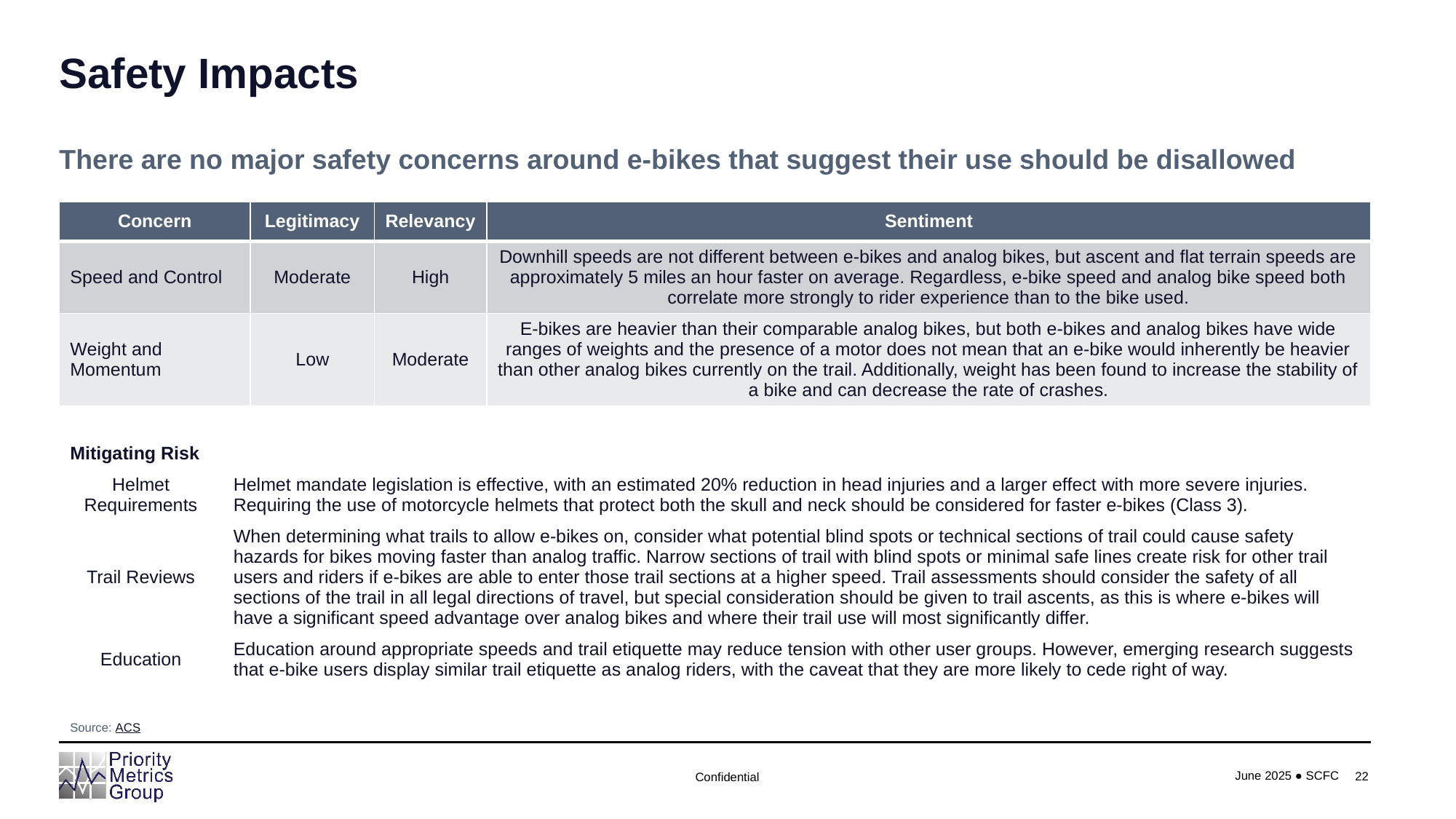

# Safety Impacts
There are no major safety concerns around e-bikes that suggest their use should be disallowed
| Concern | Legitimacy | Relevancy | Sentiment |
| --- | --- | --- | --- |
| Speed and Control | Moderate | High | Downhill speeds are not different between e-bikes and analog bikes, but ascent and flat terrain speeds are approximately 5 miles an hour faster on average. Regardless, e-bike speed and analog bike speed both correlate more strongly to rider experience than to the bike used. |
| Weight and Momentum | Low | Moderate | E-bikes are heavier than their comparable analog bikes, but both e-bikes and analog bikes have wide ranges of weights and the presence of a motor does not mean that an e-bike would inherently be heavier than other analog bikes currently on the trail. Additionally, weight has been found to increase the stability of a bike and can decrease the rate of crashes. |
| Mitigating Risk |  |
| --- | --- |
| Helmet Requirements | Helmet mandate legislation is effective, with an estimated 20% reduction in head injuries and a larger effect with more severe injuries. Requiring the use of motorcycle helmets that protect both the skull and neck should be considered for faster e-bikes (Class 3). |
| Trail Reviews | When determining what trails to allow e-bikes on, consider what potential blind spots or technical sections of trail could cause safety hazards for bikes moving faster than analog traffic. Narrow sections of trail with blind spots or minimal safe lines create risk for other trail users and riders if e-bikes are able to enter those trail sections at a higher speed. Trail assessments should consider the safety of all sections of the trail in all legal directions of travel, but special consideration should be given to trail ascents, as this is where e-bikes will have a significant speed advantage over analog bikes and where their trail use will most significantly differ. |
| Education | Education around appropriate speeds and trail etiquette may reduce tension with other user groups. However, emerging research suggests that e-bike users display similar trail etiquette as analog riders, with the caveat that they are more likely to cede right of way. |
Source: ACS
22